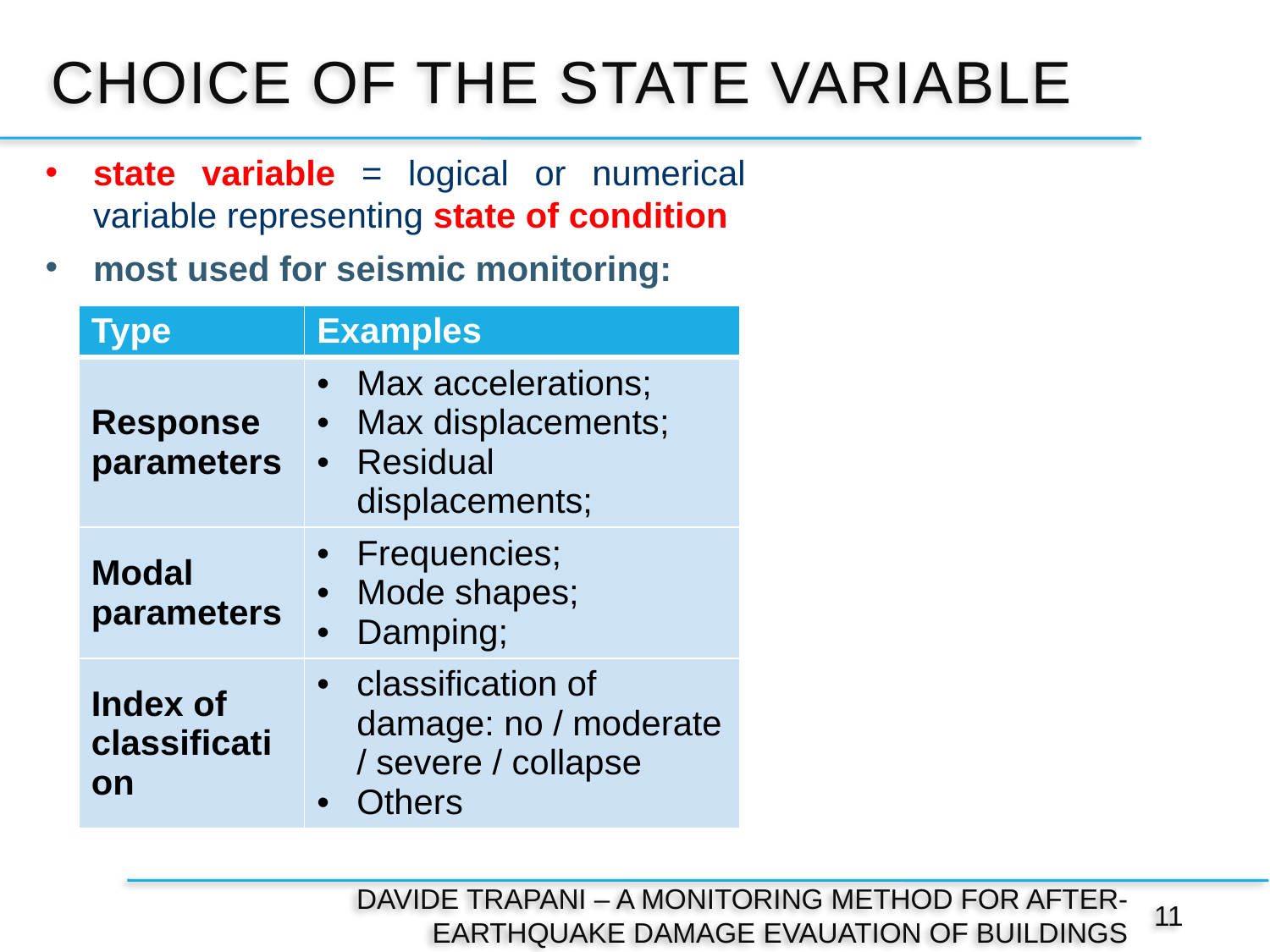

# CHOICE OF THE STATE VARIABLE

state variable = logical or numerical variable representing state of condition
most used for seismic monitoring:

| Type | Examples |
| --- | --- |
| Response parameters | Max accelerations; Max displacements; Residual displacements; |
| Modal parameters | Frequencies; Mode shapes; Damping; |
| Index of classification | classification of damage: no / moderate / severe / collapse Others |